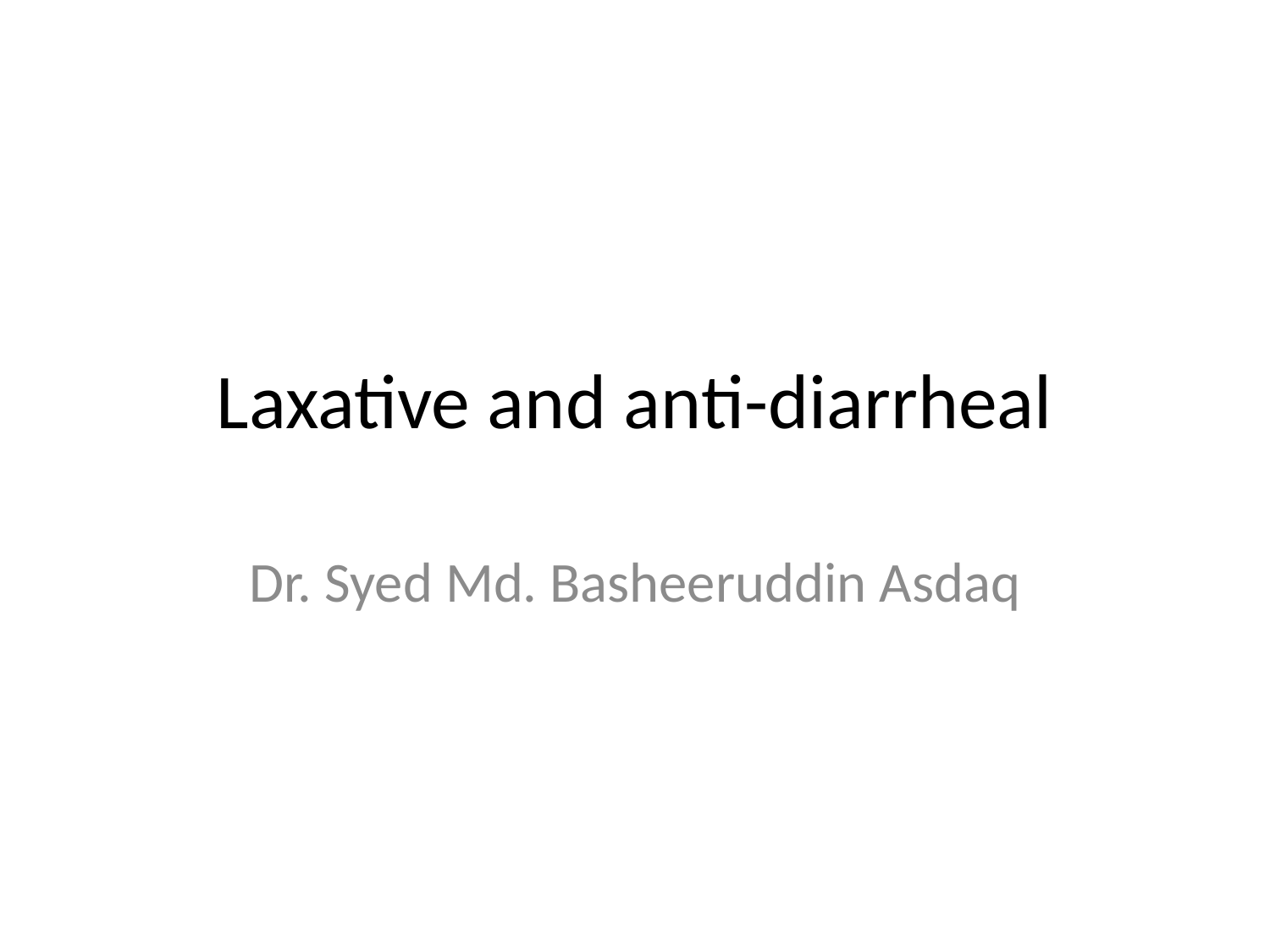

# Laxative and anti-diarrheal
Dr. Syed Md. Basheeruddin Asdaq